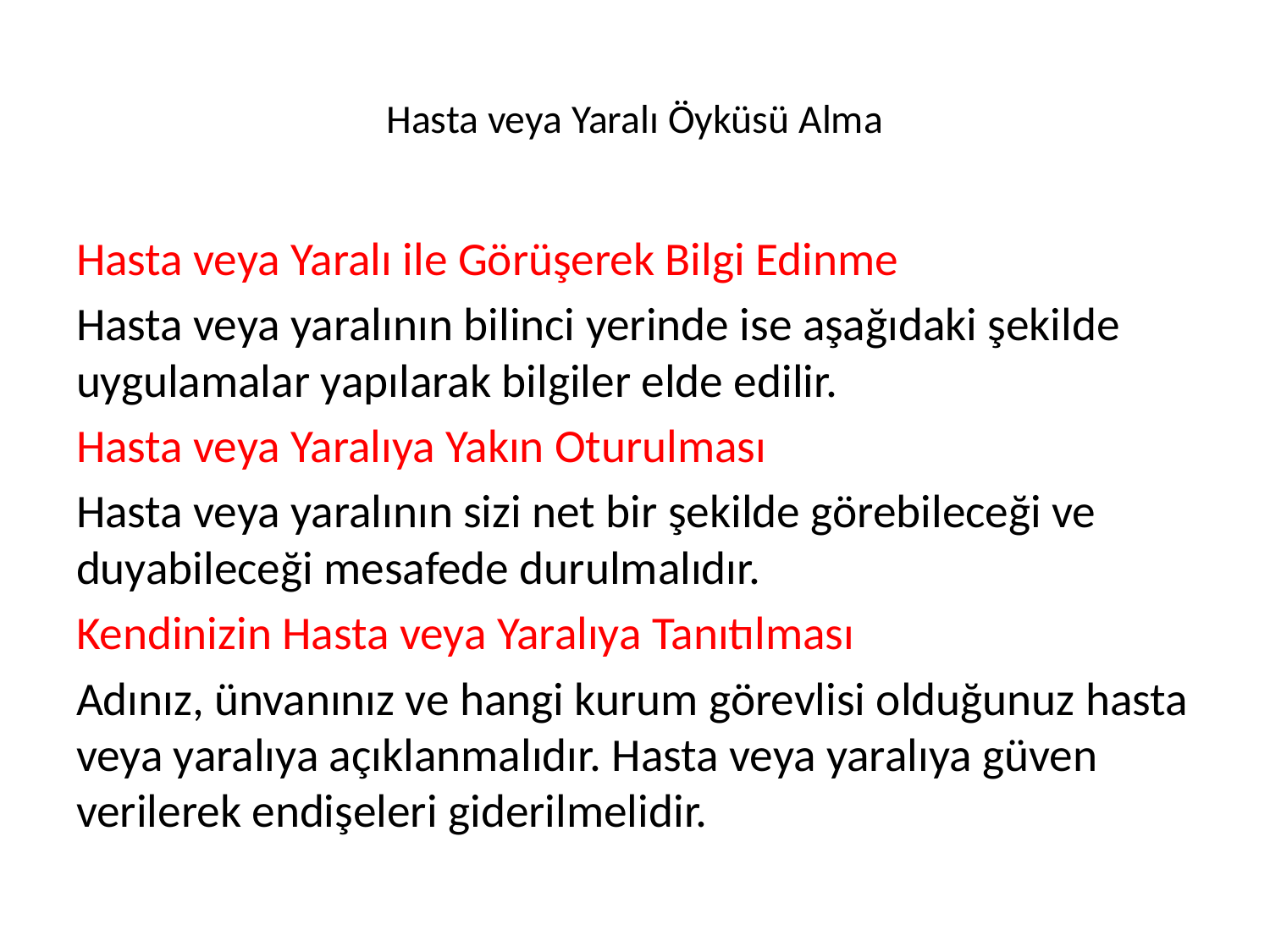

# Hasta veya Yaralı Öyküsü Alma
Hasta veya Yaralı ile Görüşerek Bilgi Edinme
Hasta veya yaralının bilinci yerinde ise aşağıdaki şekilde uygulamalar yapılarak bilgiler elde edilir.
Hasta veya Yaralıya Yakın Oturulması
Hasta veya yaralının sizi net bir şekilde görebileceği ve duyabileceği mesafede durulmalıdır.
Kendinizin Hasta veya Yaralıya Tanıtılması
Adınız, ünvanınız ve hangi kurum görevlisi olduğunuz hasta veya yaralıya açıklanmalıdır. Hasta veya yaralıya güven verilerek endişeleri giderilmelidir.